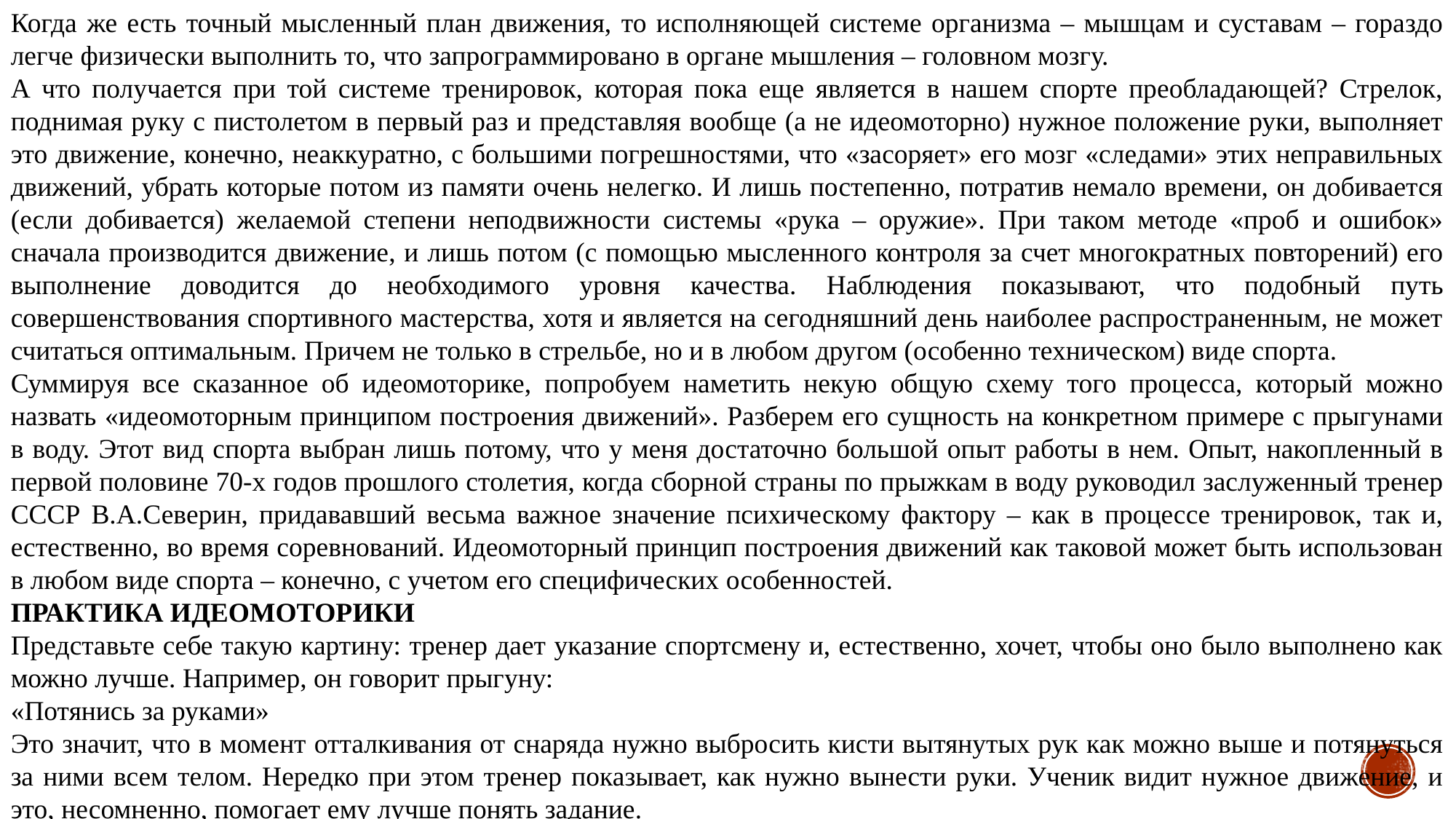

Когда же есть точный мысленный план движения, то исполняющей системе организма – мышцам и суставам – гораздо легче физически выполнить то, что запрограммировано в органе мышления – головном мозгу.
А что получается при той системе тренировок, которая пока еще является в нашем спорте преобладающей? Стрелок, поднимая руку с пистолетом в первый раз и представляя вообще (а не идеомоторно) нужное положение руки, выполняет это движение, конечно, неаккуратно, с большими погрешностями, что «засоряет» его мозг «следами» этих неправильных движений, убрать которые потом из памяти очень нелегко. И лишь постепенно, потратив немало времени, он добивается (если добивается) желаемой степени неподвижности системы «рука – оружие». При таком методе «проб и ошибок» сначала производится движение, и лишь потом (с помощью мысленного контроля за счет многократных повторений) его выполнение доводится до необходимого уровня качества. Наблюдения показывают, что подобный путь совершенствования спортивного мастерства, хотя и является на сегодняшний день наиболее распространенным, не может считаться оптимальным. Причем не только в стрельбе, но и в любом другом (особенно техническом) виде спорта.
Суммируя все сказанное об идеомоторике, попробуем наметить некую общую схему того процесса, который можно назвать «идеомоторным принципом построения движений». Разберем его сущность на конкретном примере с прыгунами в воду. Этот вид спорта выбран лишь потому, что у меня достаточно большой опыт работы в нем. Опыт, накопленный в первой половине 70-х годов прошлого столетия, когда сборной страны по прыжкам в воду руководил заслуженный тренер СССР В.А.Северин, придававший весьма важное значение психическому фактору – как в процессе тренировок, так и, естественно, во время соревнований. Идеомоторный принцип построения движений как таковой может быть использован в любом виде спорта – конечно, с учетом его специфических особенностей.
ПРАКТИКА ИДЕОМОТОРИКИ
Представьте себе такую картину: тренер дает указание спортсмену и, естественно, хочет, чтобы оно было выполнено как можно лучше. Например, он говорит прыгуну:
«Потянись за руками»
Это значит, что в момент отталкивания от снаряда нужно выбросить кисти вытянутых рук как можно выше и потянуться за ними всем телом. Нередко при этом тренер показывает, как нужно вынести руки. Ученик видит нужное движение, и это, несомненно, помогает ему лучше понять задание.